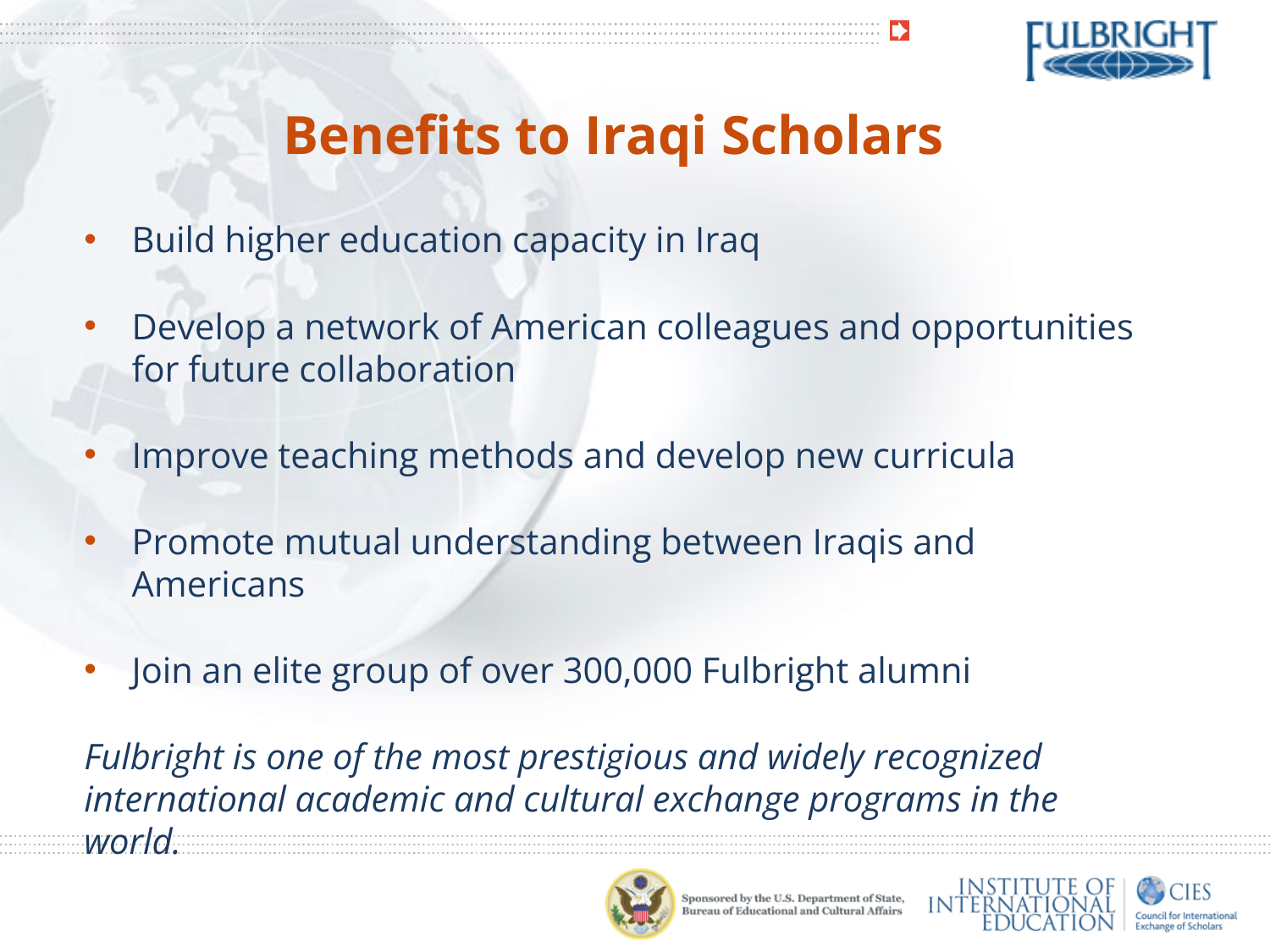

Benefits to Iraqi Scholars
Build higher education capacity in Iraq

Develop a network of American colleagues and opportunities for future collaboration

Improve teaching methods and develop new curricula

Promote mutual understanding between Iraqis and Americans

Join an elite group of over 300,000 Fulbright alumni

Fulbright is one of the most prestigious and widely recognized international academic and cultural exchange programs in the world.